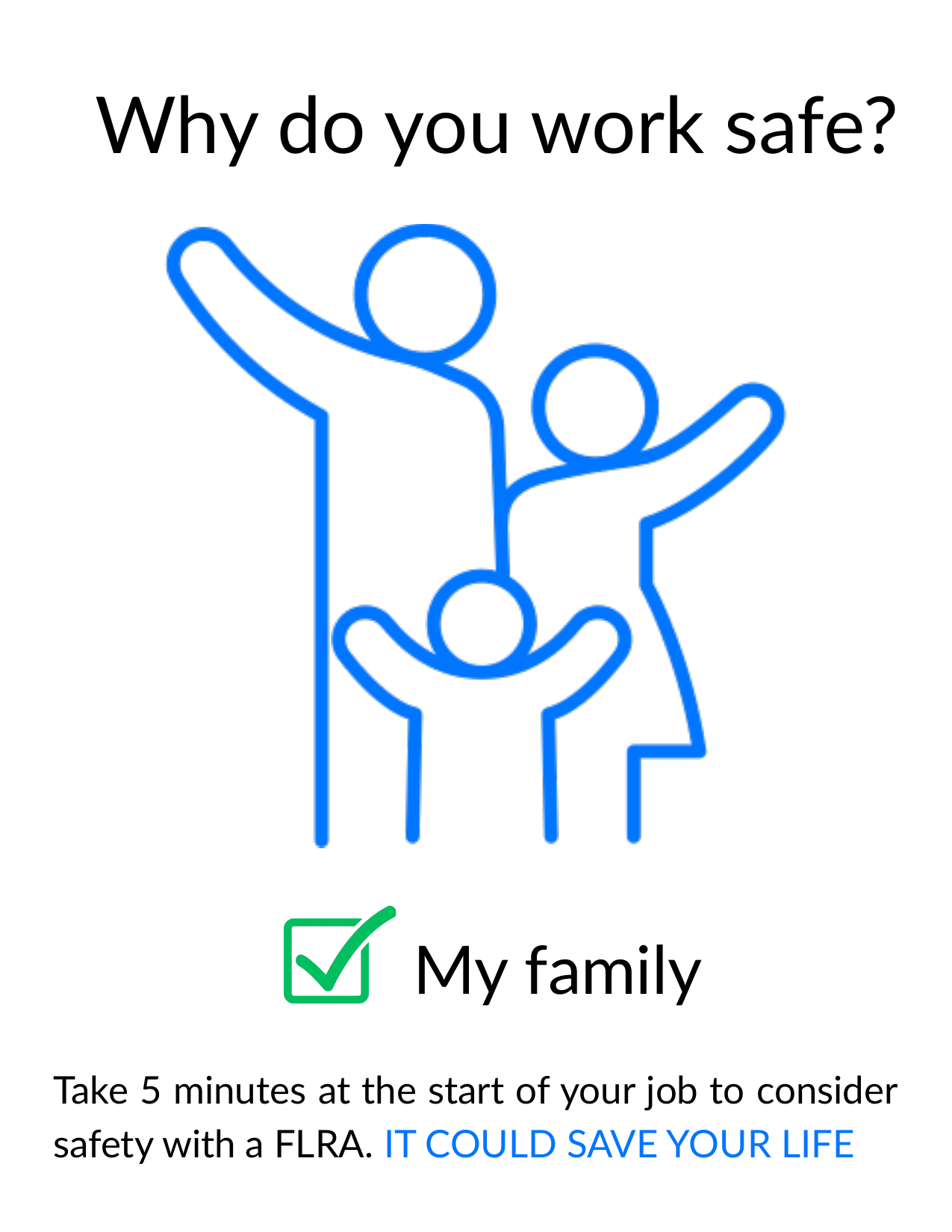

Why do you work safe?

My family
Take 5 minutes at the start of your job to consider safety with a FLRA. IT COULD SAVE YOUR LIFE